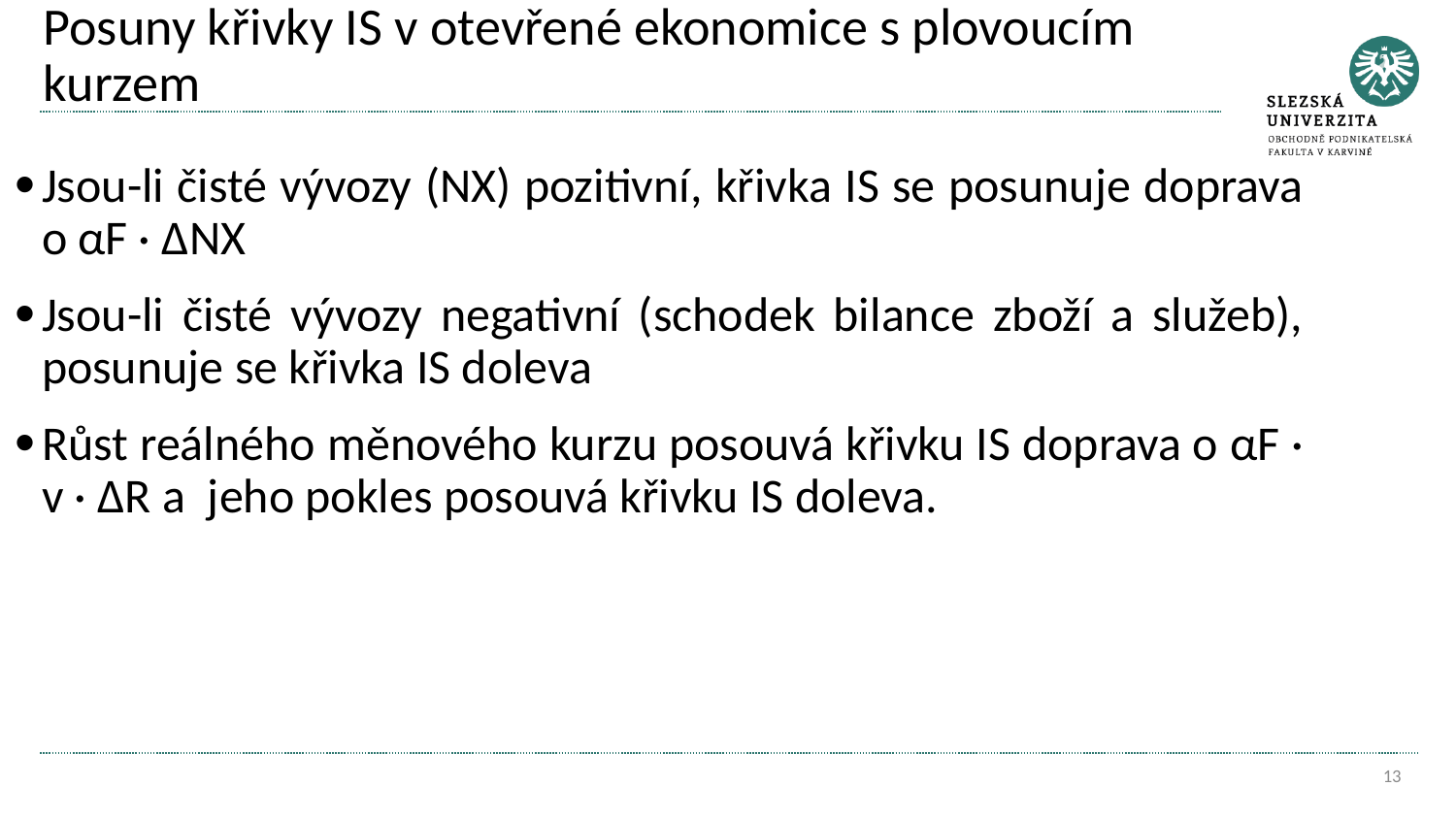

# Posuny křivky IS v otevřené ekonomice s plovoucím kurzem
Jsou-li čisté vývozy (NX) pozitivní, křivka IS se posunuje doprava o αF · ΔNX
Jsou-li čisté vývozy negativní (schodek bilance zboží a služeb), posunuje se křivka IS doleva
Růst reálného měnového kurzu posouvá křivku IS doprava o αF · v · ΔR a  jeho pokles posouvá křivku IS doleva.

13